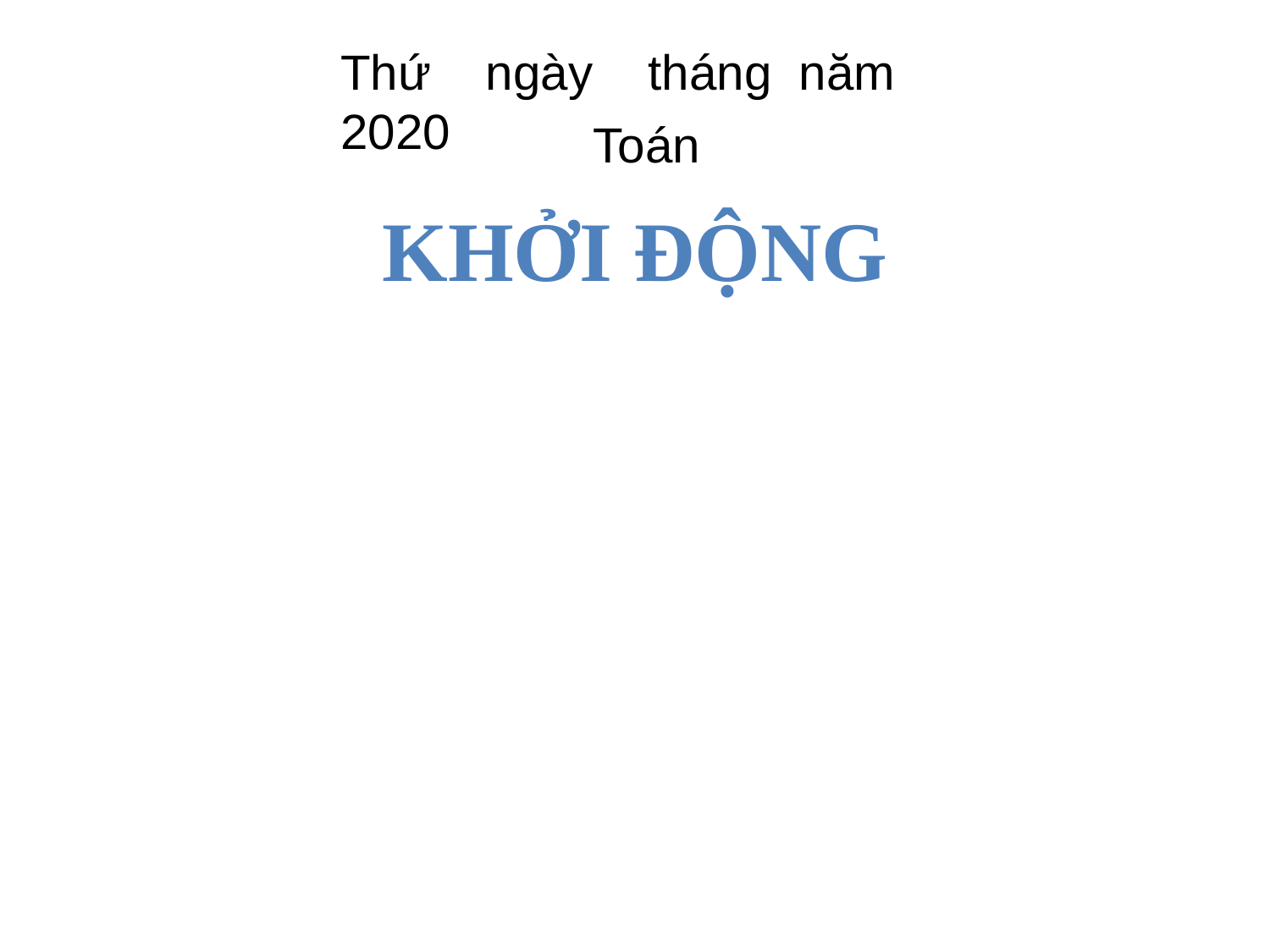

Thứ    ngày    tháng  năm 2020
Toán
KHỞI ĐỘNG